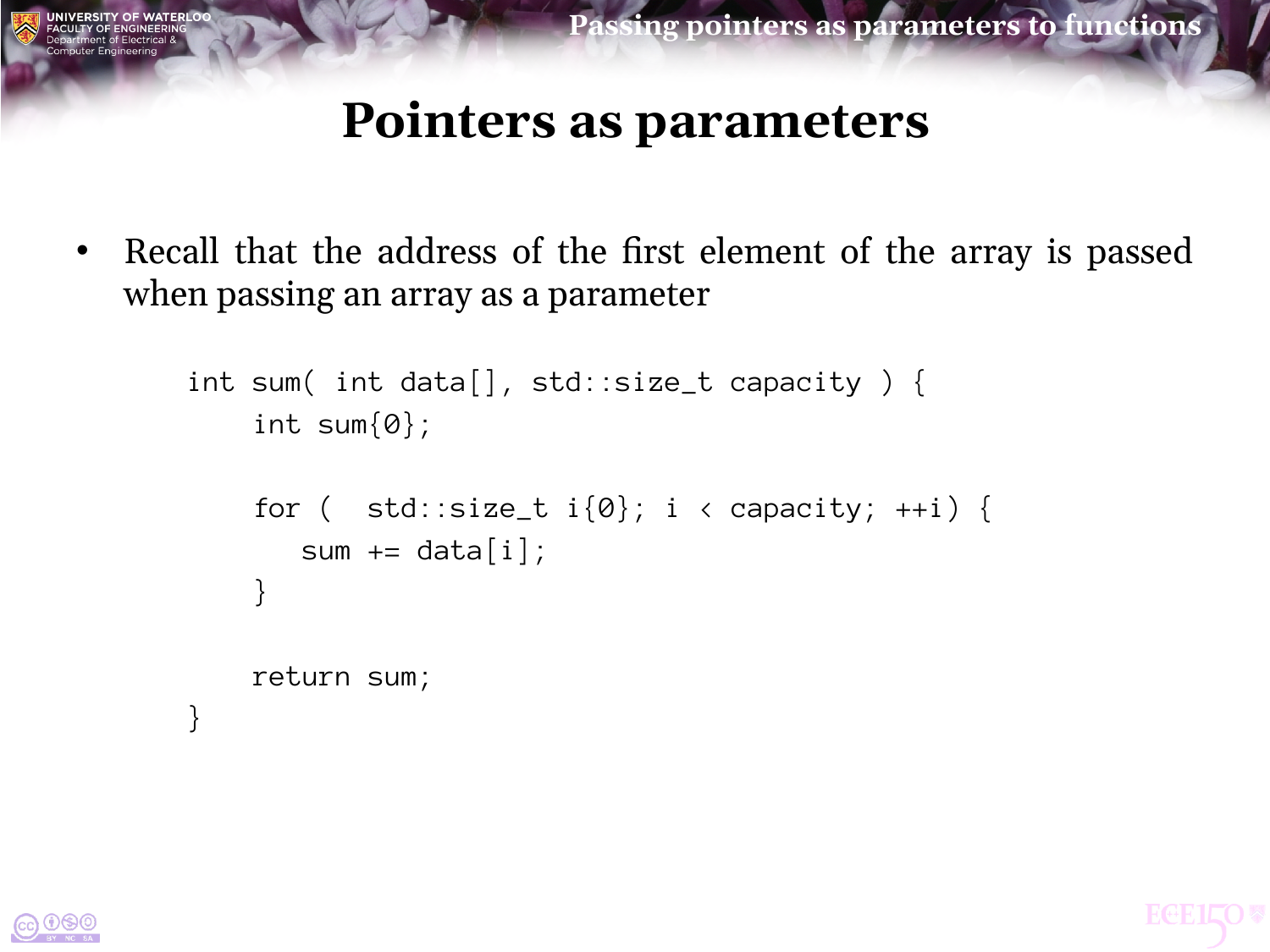

# Pointers as parameters
Recall that the address of the first element of the array is passed when passing an array as a parameter

int sum( int data[], std::size_t capacity ) {
    int sum{0};

    for (  std::size_t i{0}; i < capacity; ++i) {
       sum += data[i];
    }

    return sum;
}